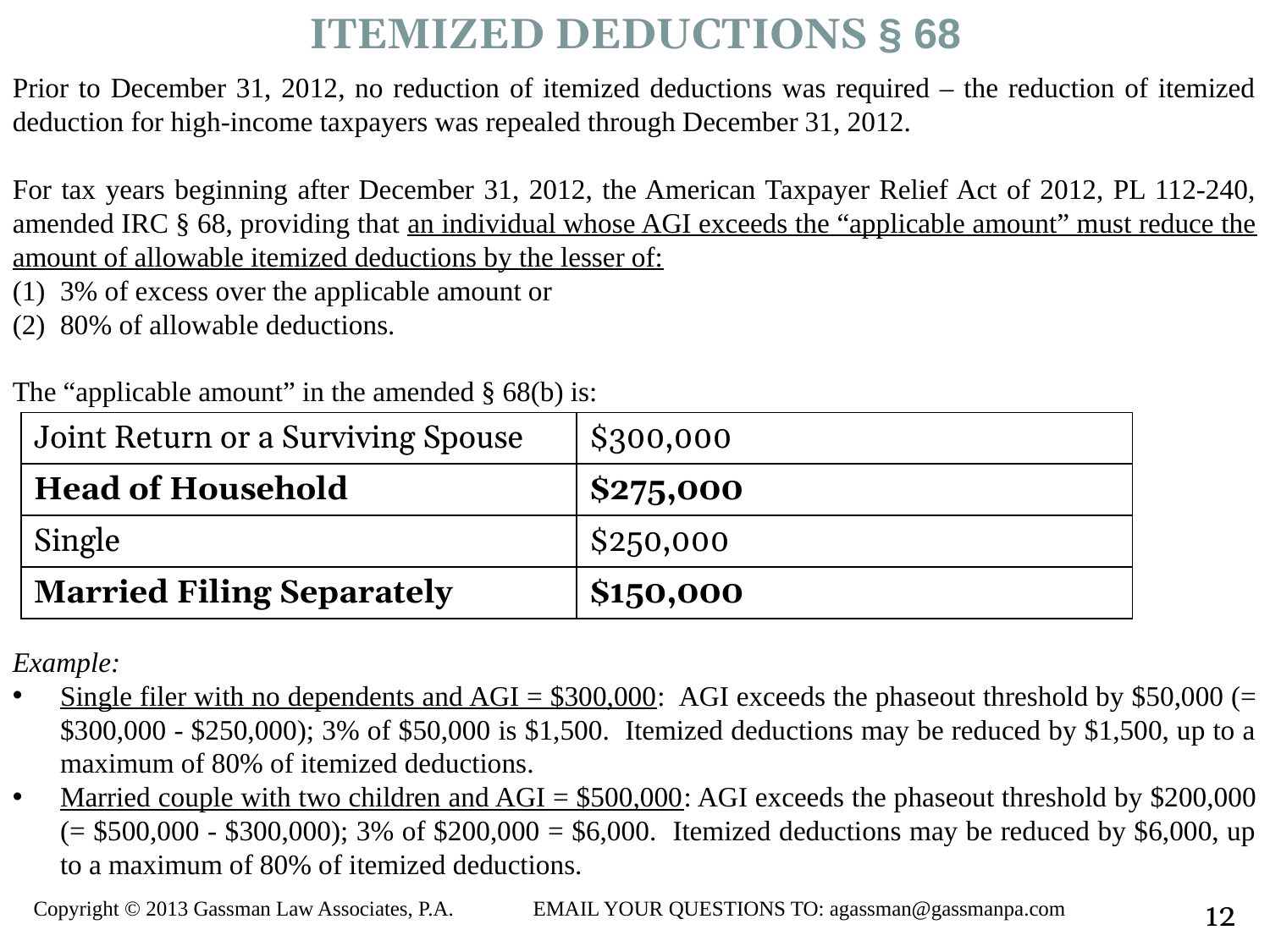

ITEMIZED DEDUCTIONS § 68
Prior to December 31, 2012, no reduction of itemized deductions was required – the reduction of itemized deduction for high-income taxpayers was repealed through December 31, 2012.

For tax years beginning after December 31, 2012, the American Taxpayer Relief Act of 2012, PL 112-240, amended IRC § 68, providing that an individual whose AGI exceeds the “applicable amount” must reduce the amount of allowable itemized deductions by the lesser of:
3% of excess over the applicable amount or
80% of allowable deductions.

The “applicable amount” in the amended § 68(b) is:

Example:
Single filer with no dependents and AGI = $300,000:  AGI exceeds the phaseout threshold by $50,000 (= $300,000 - $250,000); 3% of $50,000 is $1,500.  Itemized deductions may be reduced by $1,500, up to a maximum of 80% of itemized deductions.
Married couple with two children and AGI = $500,000: AGI exceeds the phaseout threshold by $200,000 (= $500,000 - $300,000); 3% of $200,000 = $6,000.  Itemized deductions may be reduced by $6,000, up to a maximum of 80% of itemized deductions.

| Joint Return or a Surviving Spouse | $300,000 |
| --- | --- |
| Head of Household | $275,000 |
| Single | $250,000 |
| Married Filing Separately | $150,000 |
Copyright © 2013 Gassman Law Associates, P.A.               EMAIL YOUR QUESTIONS TO: agassman@gassmanpa.com
12